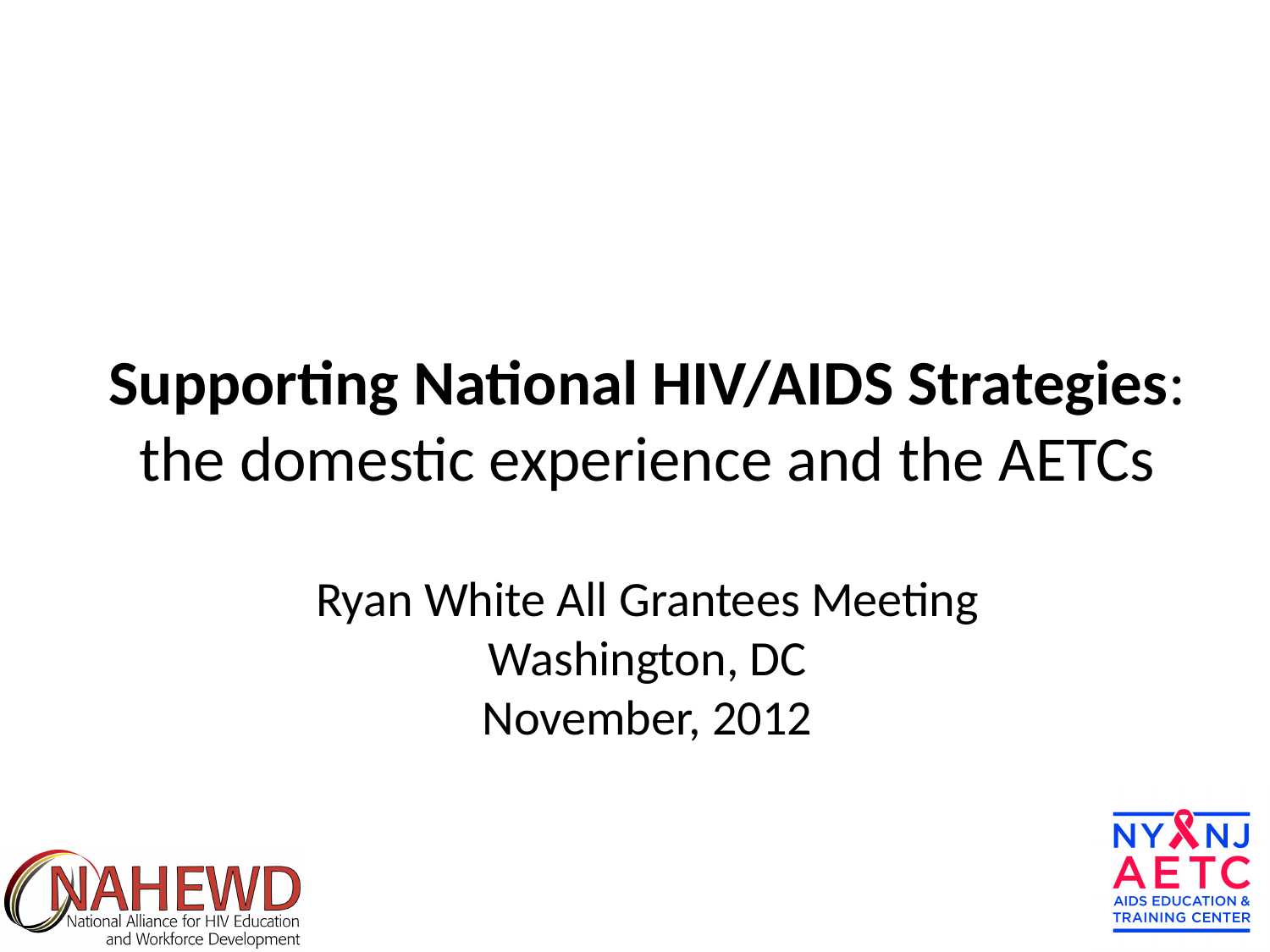

Supporting National HIV/AIDS Strategies:
the domestic experience and the AETCs
Ryan White All Grantees Meeting
Washington, DC
November, 2012